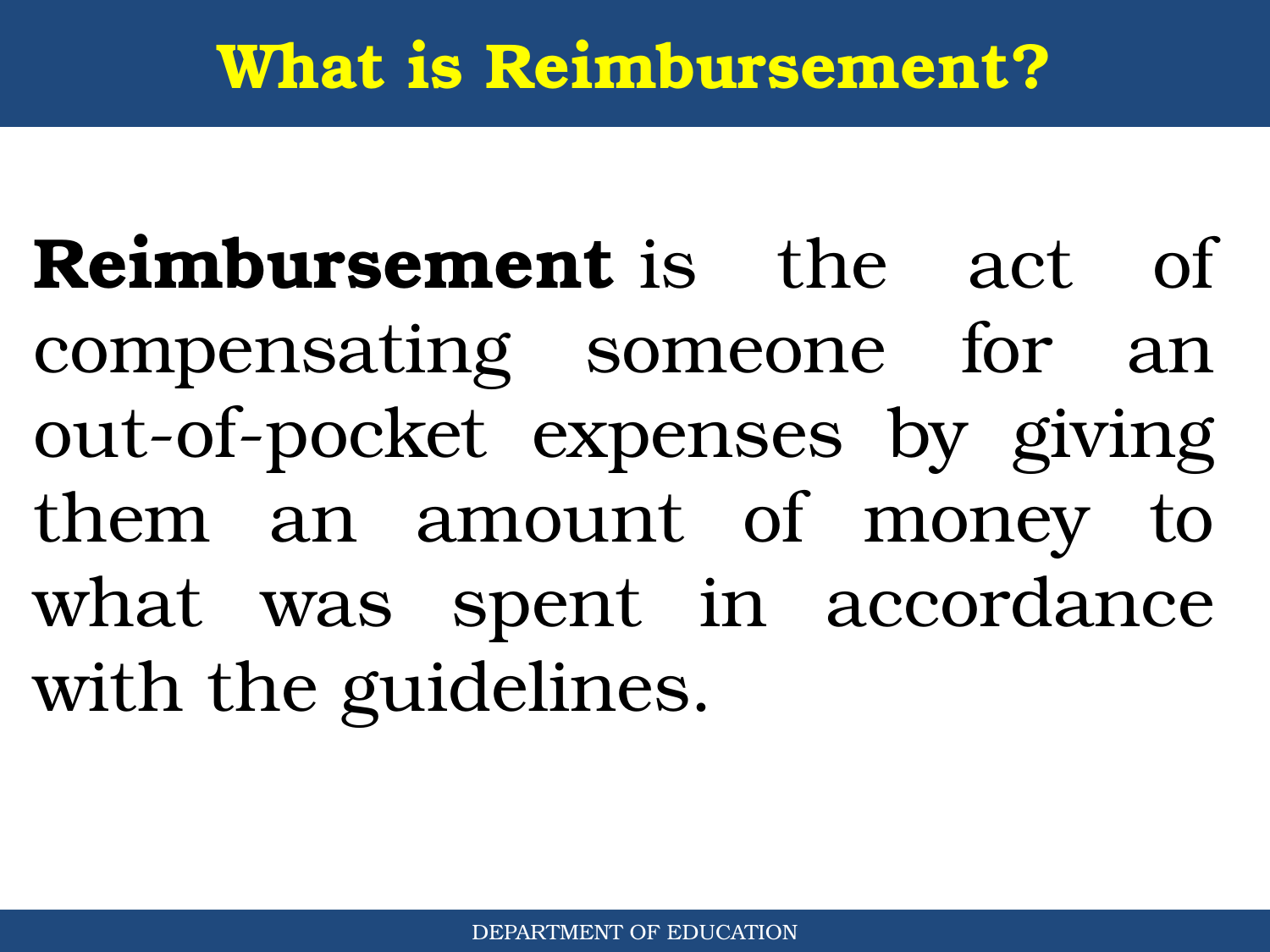

# What is Reimbursement?

Reimbursement is the act of compensating someone for an out-of-pocket expenses by giving them an amount of money to what was spent in accordance with the guidelines.